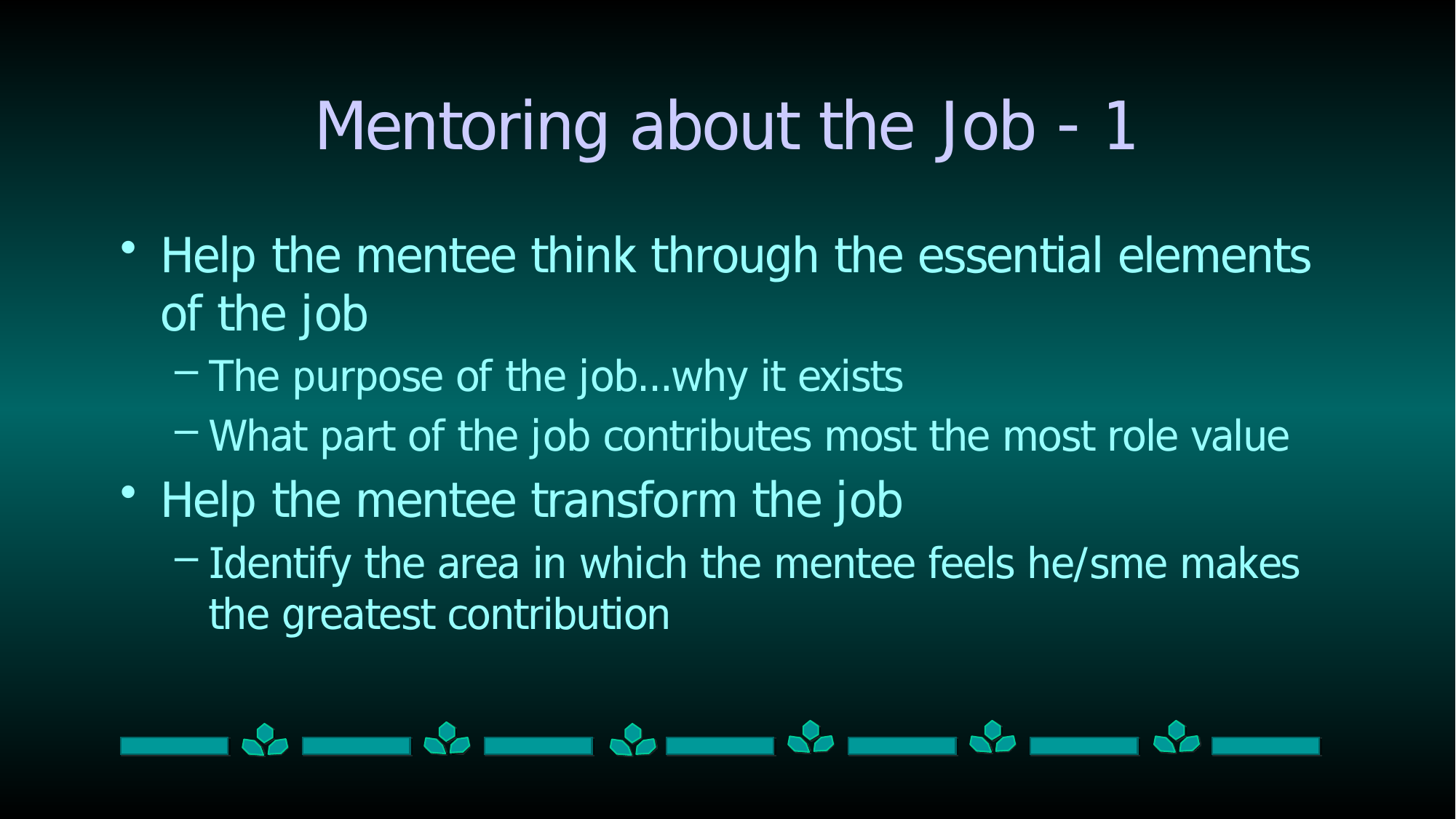

# Mentoring about the Job - 1
Help the mentee think through the essential elements of the job
The purpose of the job…why it exists
What part of the job contributes most the most role value
Help the mentee transform the job
Identify the area in which the mentee feels he/sme makes the greatest contribution